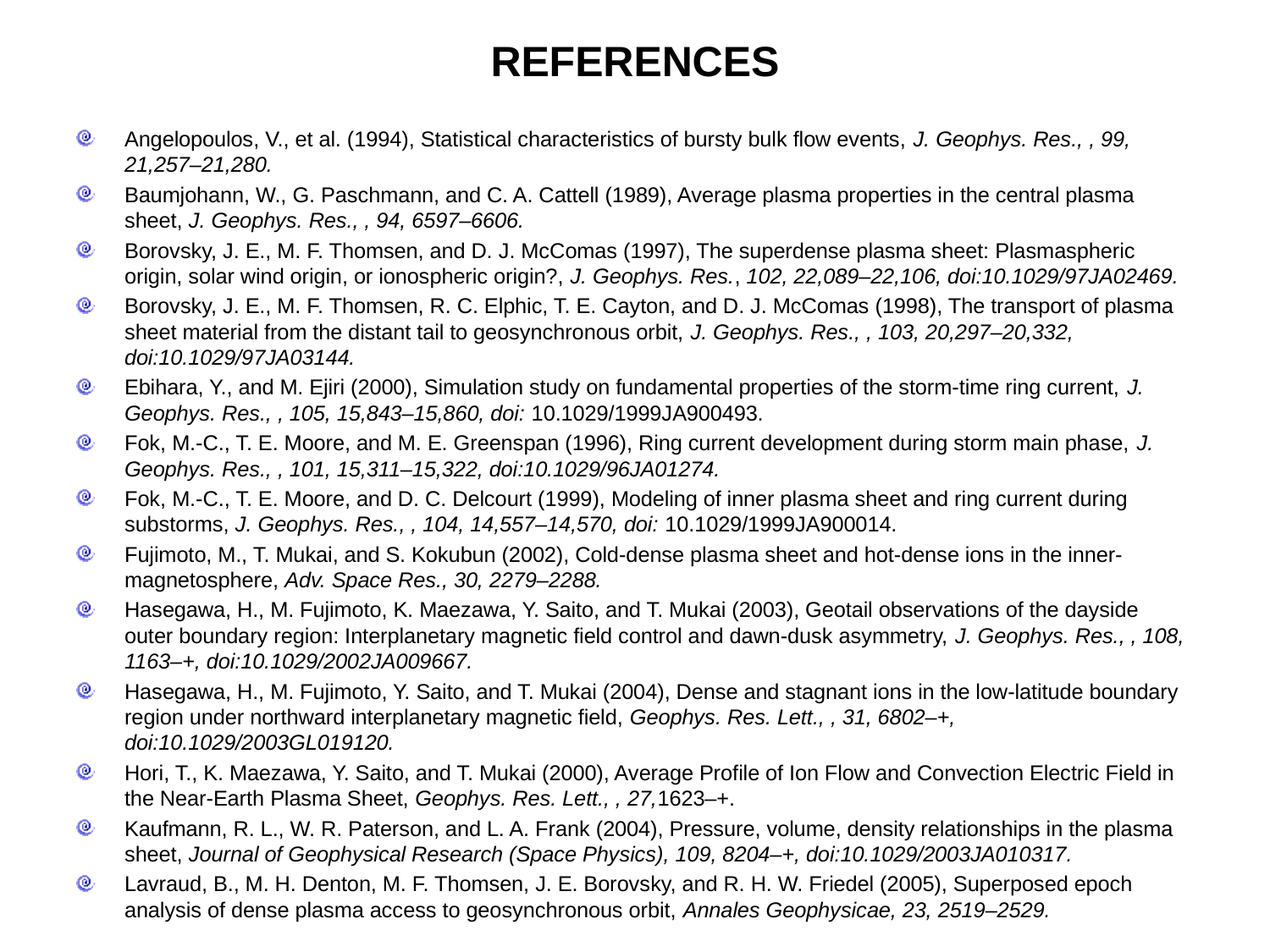

# REFERENCES
Angelopoulos, V., et al. (1994), Statistical characteristics of bursty bulk flow events, J. Geophys. Res., , 99, 21,257–21,280.
Baumjohann, W., G. Paschmann, and C. A. Cattell (1989), Average plasma properties in the central plasma sheet, J. Geophys. Res., , 94, 6597–6606.
Borovsky, J. E., M. F. Thomsen, and D. J. McComas (1997), The superdense plasma sheet: Plasmaspheric origin, solar wind origin, or ionospheric origin?, J. Geophys. Res., 102, 22,089–22,106, doi:10.1029/97JA02469.
Borovsky, J. E., M. F. Thomsen, R. C. Elphic, T. E. Cayton, and D. J. McComas (1998), The transport of plasma sheet material from the distant tail to geosynchronous orbit, J. Geophys. Res., , 103, 20,297–20,332, doi:10.1029/97JA03144.
Ebihara, Y., and M. Ejiri (2000), Simulation study on fundamental properties of the storm-time ring current, J. Geophys. Res., , 105, 15,843–15,860, doi: 10.1029/1999JA900493.
Fok, M.-C., T. E. Moore, and M. E. Greenspan (1996), Ring current development during storm main phase, J. Geophys. Res., , 101, 15,311–15,322, doi:10.1029/96JA01274.
Fok, M.-C., T. E. Moore, and D. C. Delcourt (1999), Modeling of inner plasma sheet and ring current during substorms, J. Geophys. Res., , 104, 14,557–14,570, doi: 10.1029/1999JA900014.
Fujimoto, M., T. Mukai, and S. Kokubun (2002), Cold-dense plasma sheet and hot-dense ions in the inner-magnetosphere, Adv. Space Res., 30, 2279–2288.
Hasegawa, H., M. Fujimoto, K. Maezawa, Y. Saito, and T. Mukai (2003), Geotail observations of the dayside outer boundary region: Interplanetary magnetic field control and dawn-dusk asymmetry, J. Geophys. Res., , 108, 1163–+, doi:10.1029/2002JA009667.
Hasegawa, H., M. Fujimoto, Y. Saito, and T. Mukai (2004), Dense and stagnant ions in the low-latitude boundary region under northward interplanetary magnetic field, Geophys. Res. Lett., , 31, 6802–+, doi:10.1029/2003GL019120.
Hori, T., K. Maezawa, Y. Saito, and T. Mukai (2000), Average Profile of Ion Flow and Convection Electric Field in the Near-Earth Plasma Sheet, Geophys. Res. Lett., , 27,1623–+.
Kaufmann, R. L., W. R. Paterson, and L. A. Frank (2004), Pressure, volume, density relationships in the plasma sheet, Journal of Geophysical Research (Space Physics), 109, 8204–+, doi:10.1029/2003JA010317.
Lavraud, B., M. H. Denton, M. F. Thomsen, J. E. Borovsky, and R. H. W. Friedel (2005), Superposed epoch analysis of dense plasma access to geosynchronous orbit, Annales Geophysicae, 23, 2519–2529.